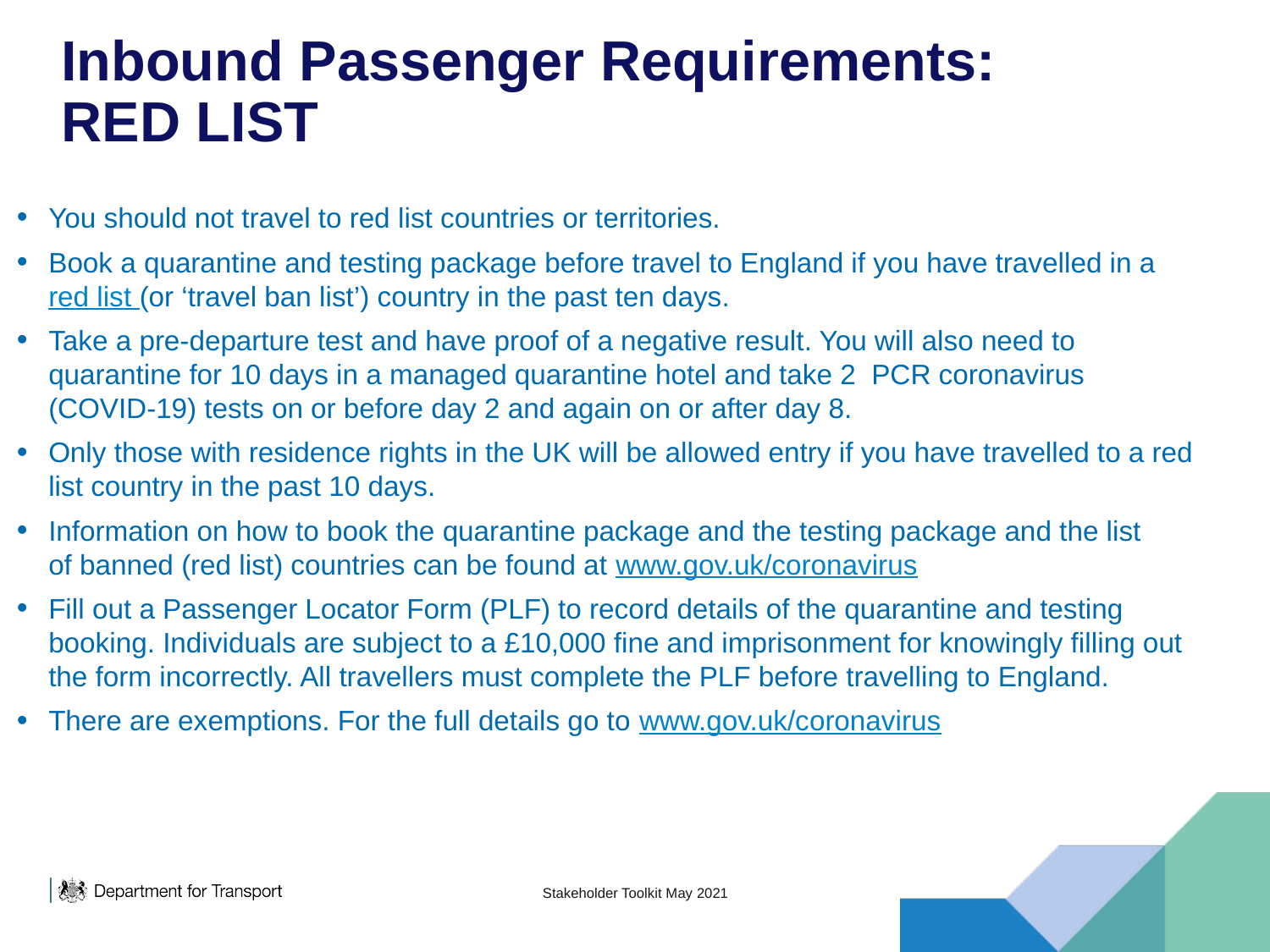

# Inbound Passenger Requirements: RED LIST
You should not travel to red list countries or territories.
Book a quarantine and testing package before travel to England if you have travelled in a red list (or ‘travel ban list’) country in the past ten days.
Take a pre-departure test and have proof of a negative result. You will also need to quarantine for 10 days in a managed quarantine hotel and take 2  PCR coronavirus (COVID-19) tests on or before day 2 and again on or after day 8.
Only those with residence rights in the UK will be allowed entry if you have travelled to a red list country in the past 10 days.
Information on how to book the quarantine package and the testing package and the list of banned (red list) countries can be found at www.gov.uk/coronavirus
Fill out a Passenger Locator Form (PLF) to record details of the quarantine and testing booking. Individuals are subject to a £10,000 fine and imprisonment for knowingly filling out the form incorrectly. All travellers must complete the PLF before travelling to England.
There are exemptions. For the full details go to www.gov.uk/coronavirus
Stakeholder Toolkit May 2021